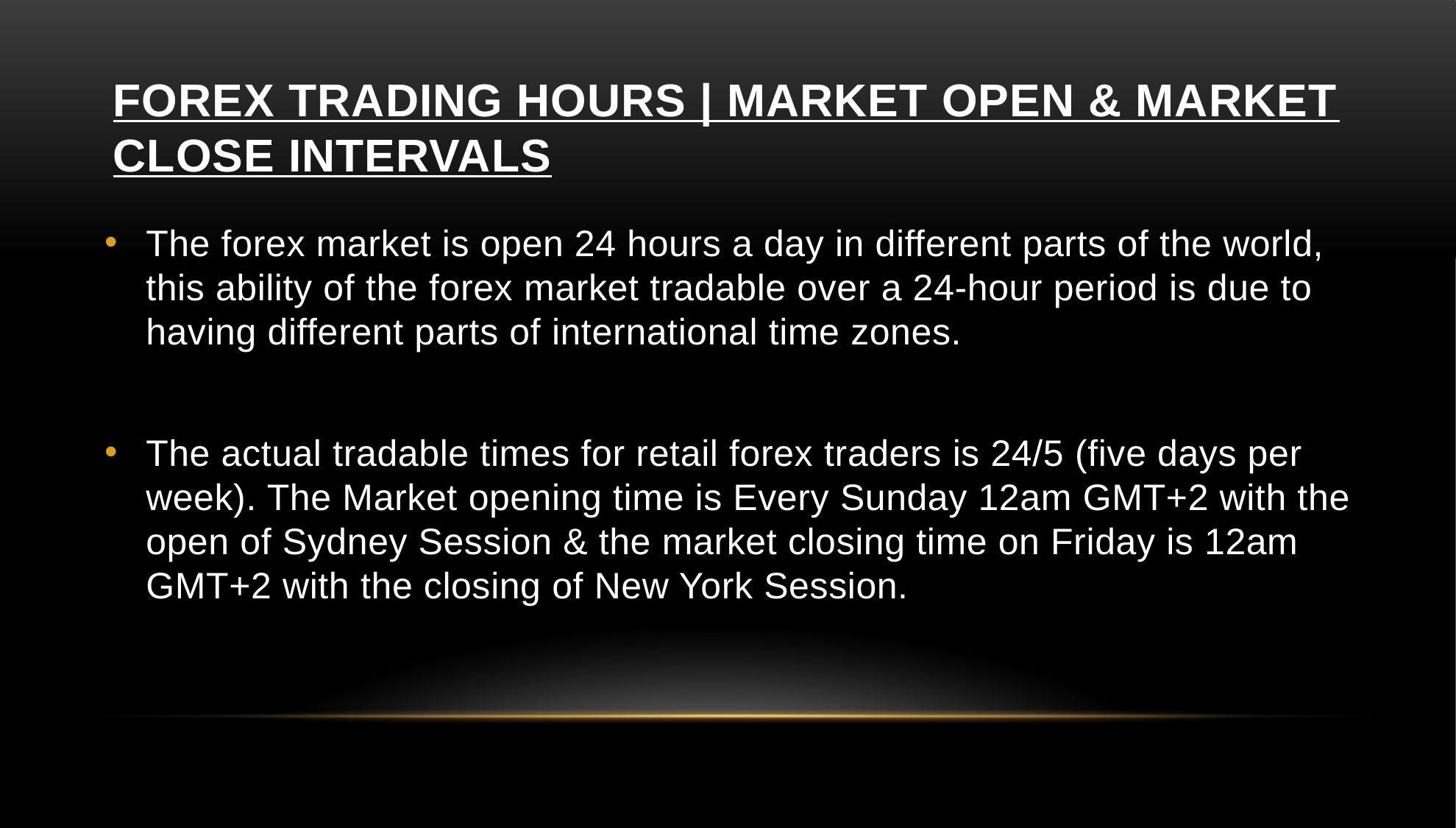

# Forex TRADING HOURS | MARKET OPEN & MARKET CLOSE intervals
The forex market is open 24 hours a day in different parts of the world, this ability of the forex market tradable over a 24-hour period is due to having different parts of international time zones.

The actual tradable times for retail forex traders is 24/5 (five days per week). The Market opening time is Every Sunday 12am GMT+2 with the open of Sydney Session & the market closing time on Friday is 12am GMT+2 with the closing of New York Session.